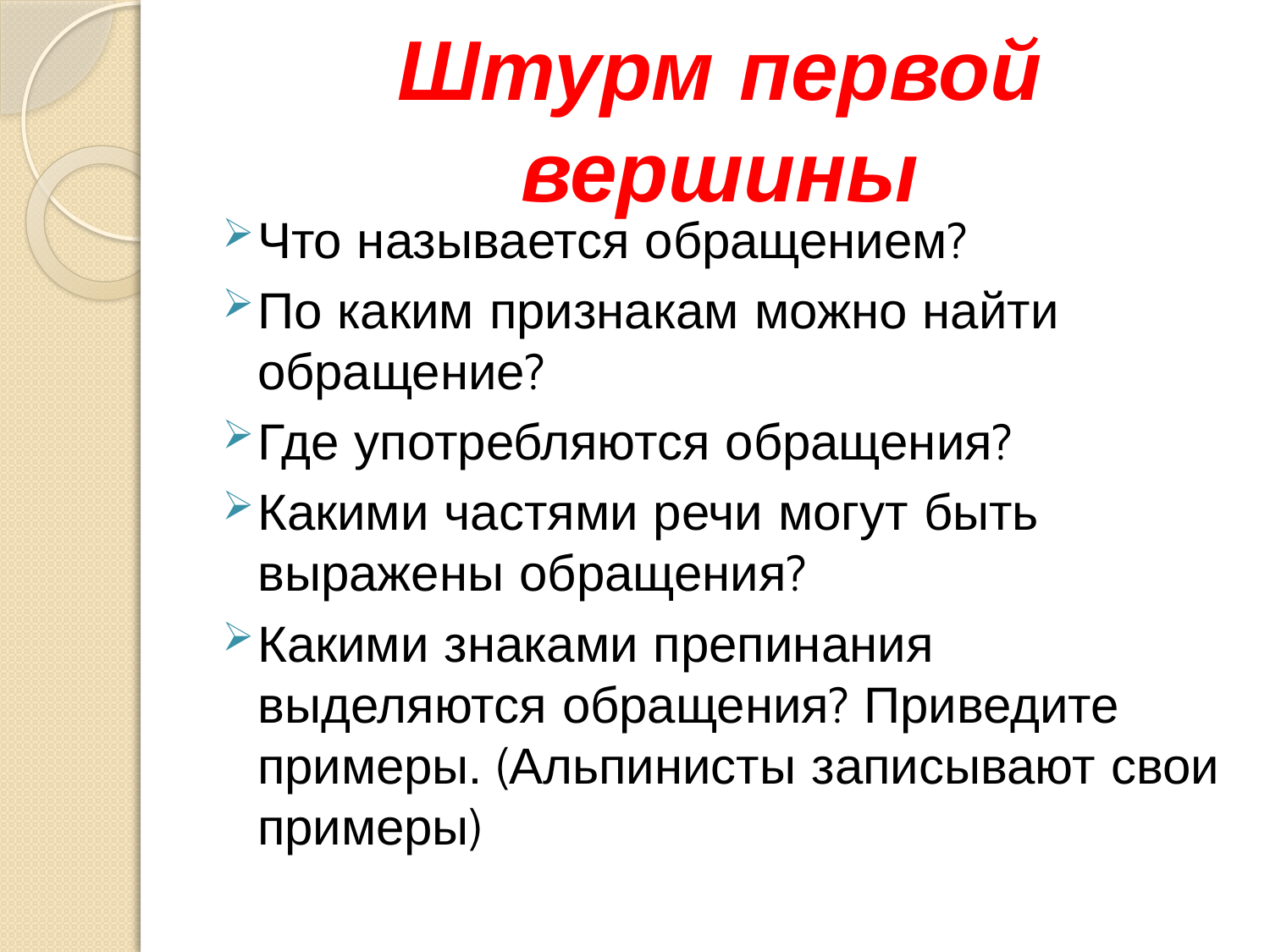

# Штурм первой вершины
Что называется обращением?
По каким признакам можно найти обращение?
Где употребляются обращения?
Какими частями речи могут быть выражены обращения?
Какими знаками препинания выделяются обращения? Приведите примеры. (Альпинисты записывают свои примеры)